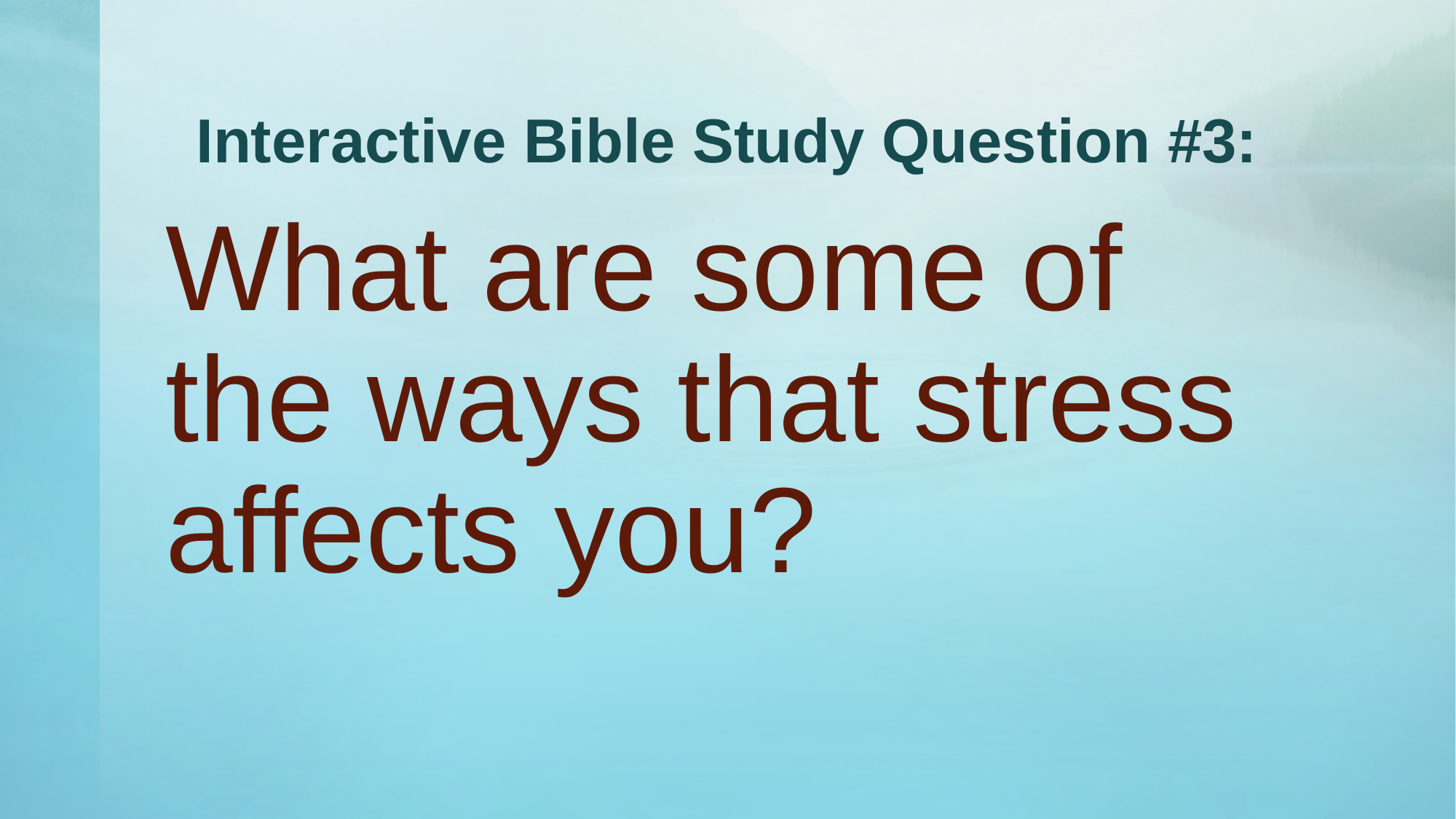

# Interactive Bible Study Question #3:
What are some of the ways that stress affects you?